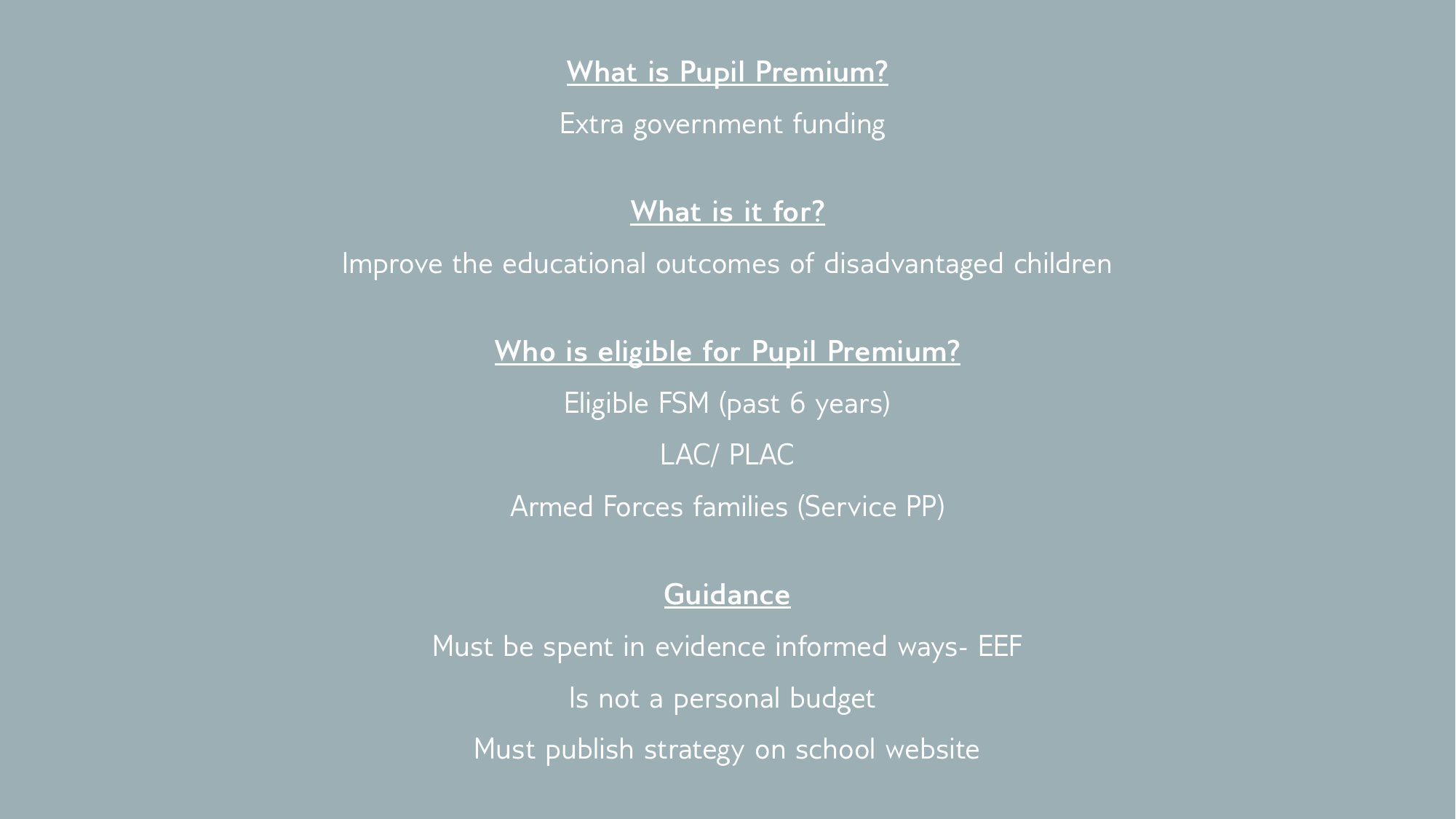

What is Pupil Premium?
Extra government funding
What is it for?
Improve the educational outcomes of disadvantaged children
Who is eligible for Pupil Premium?
Eligible FSM (past 6 years)
LAC/ PLAC
Armed Forces families (Service PP)
Guidance
Must be spent in evidence informed ways- EEF
Is not a personal budget
Must publish strategy on school website